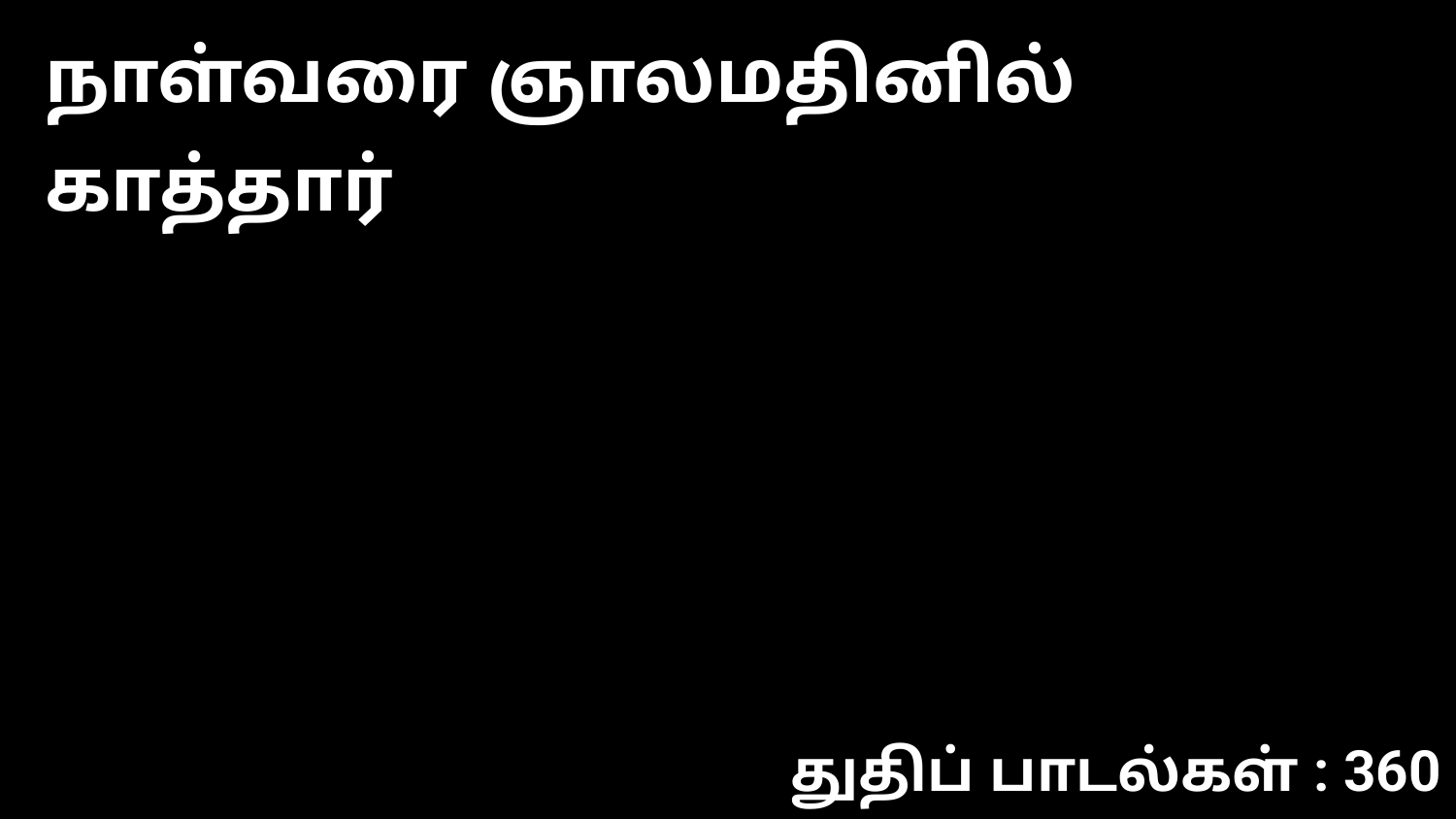

நாள்வரை ஞாலமதினில் காத்தார்
துதிப் பாடல்கள் : 360